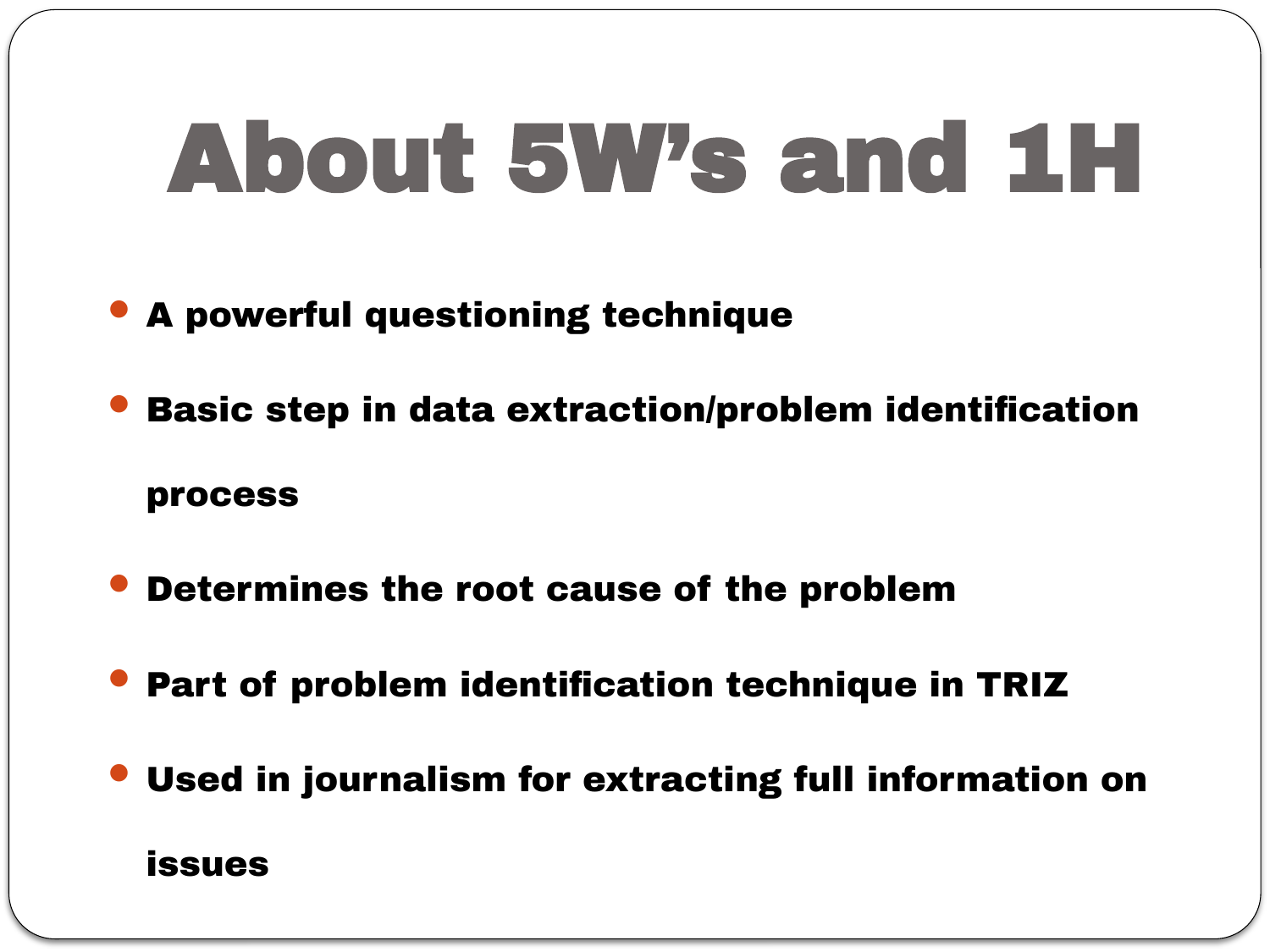

# About 5W’s and 1H
A powerful questioning technique
Basic step in data extraction/problem identification process
Determines the root cause of the problem
Part of problem identification technique in TRIZ
Used in journalism for extracting full information on issues